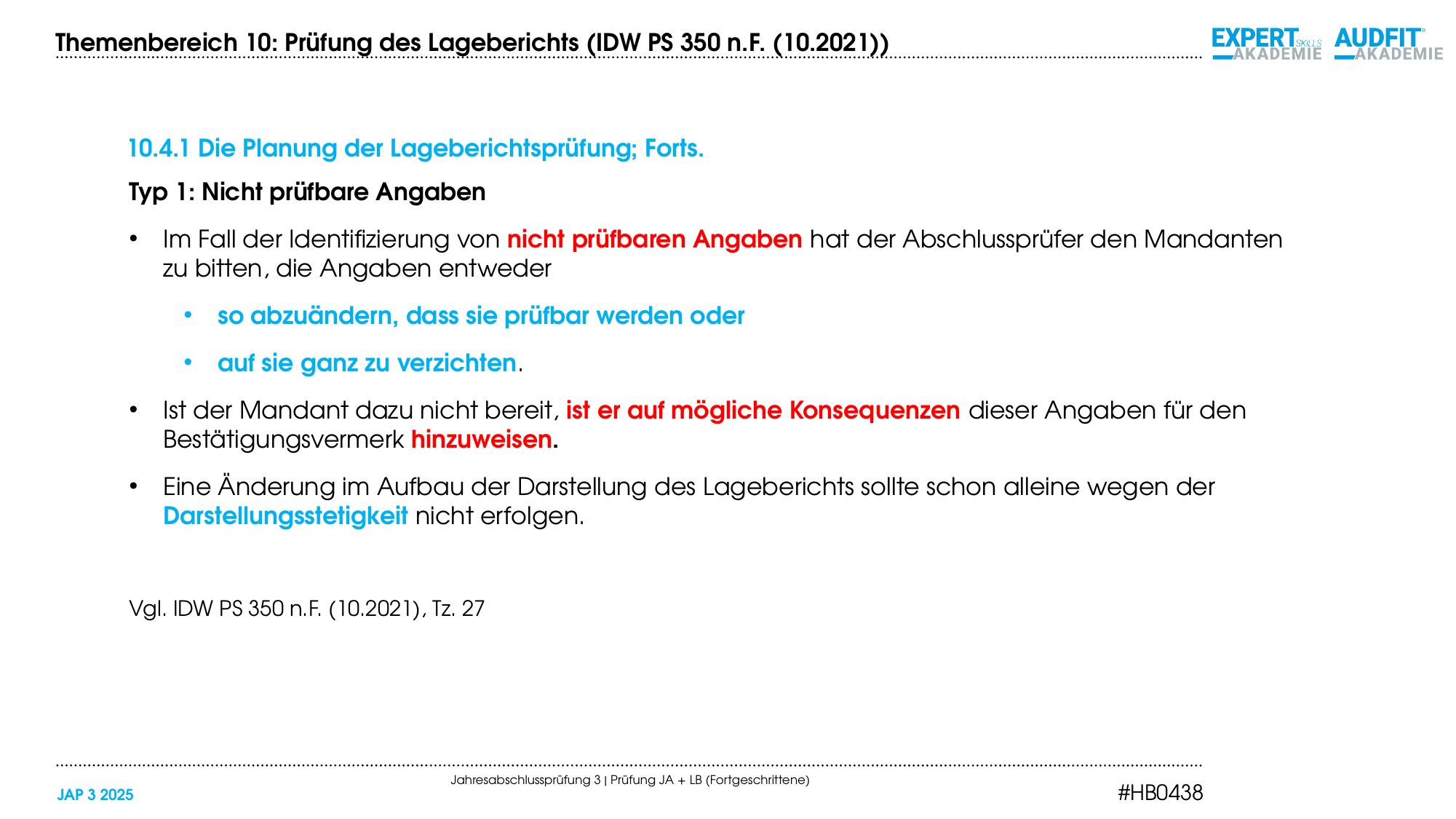

Themenbereich 10: Prüfung des Lageberichts (IDW PS 350 n.F. (10.2021))
10.4.1 Die Planung der Lageberichtsprüfung; Forts.
Typ 1: Nicht prüfbare Angaben
Im Fall der Identifizierung von nicht prüfbaren Angaben hat der Abschlussprüfer den Mandanten
zu bitten, die Angaben entweder
so abzuändern, dass sie prüfbar werden oder
auf sie ganz zu verzichten.
Ist der Mandant dazu nicht bereit, ist er auf mögliche Konsequenzen dieser Angaben für den Bestätigungsvermerk hinzuweisen.
Eine Änderung im Aufbau der Darstellung des Lageberichts sollte schon alleine wegen der Darstellungsstetigkeit nicht erfolgen.

Vgl. IDW PS 350 n.F. (10.2021), Tz. 27